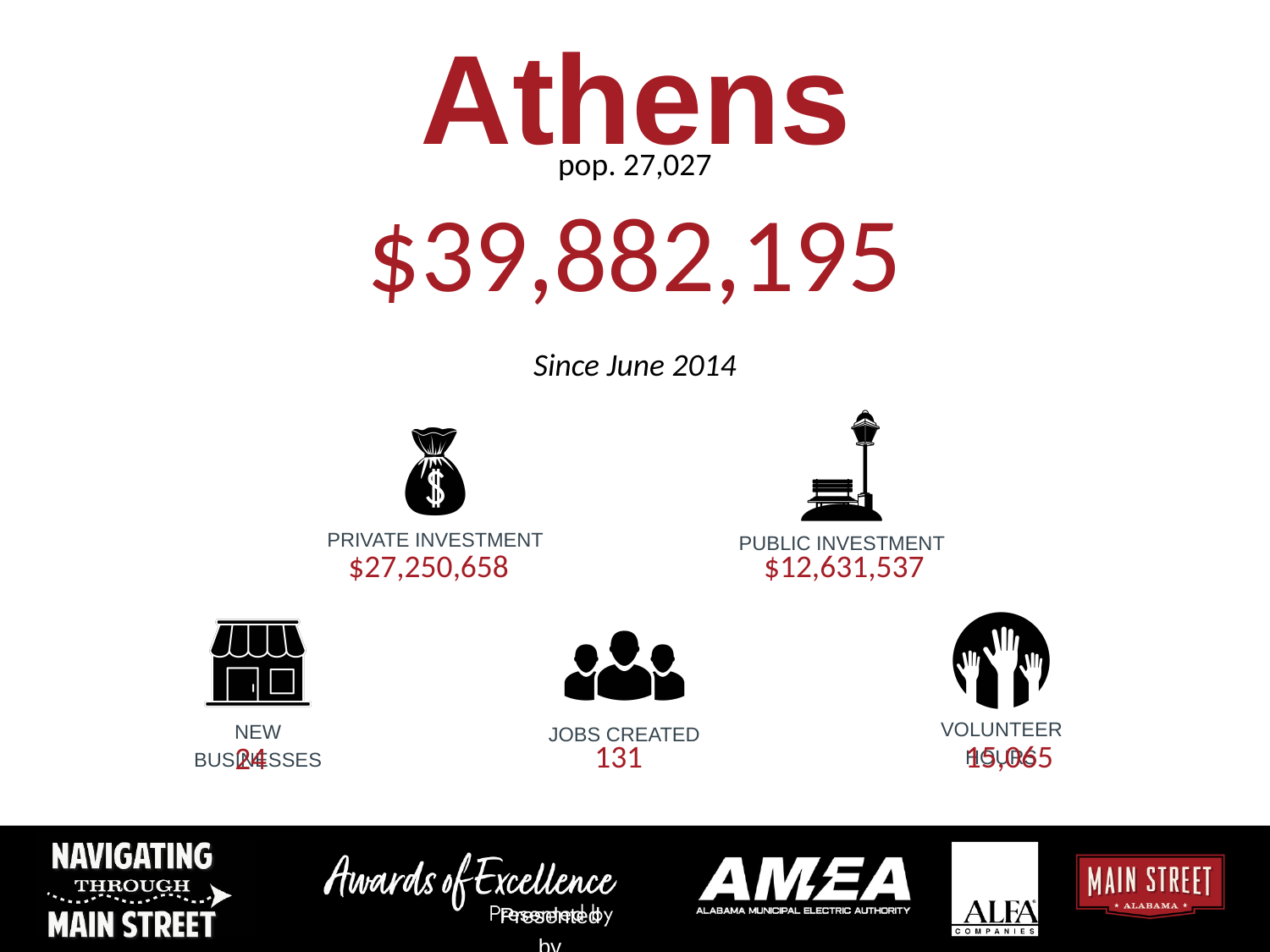

Athens
pop. 27,027
$39,882,195
Since June 2014

PRIVATE INVESTMENT
PUBLIC INVESTMENT
$27,250,658
$12,631,537

VOLUNTEER HOURS
NEW BUSINESSES
JOBS CREATED
131
15,065
24
Presented by